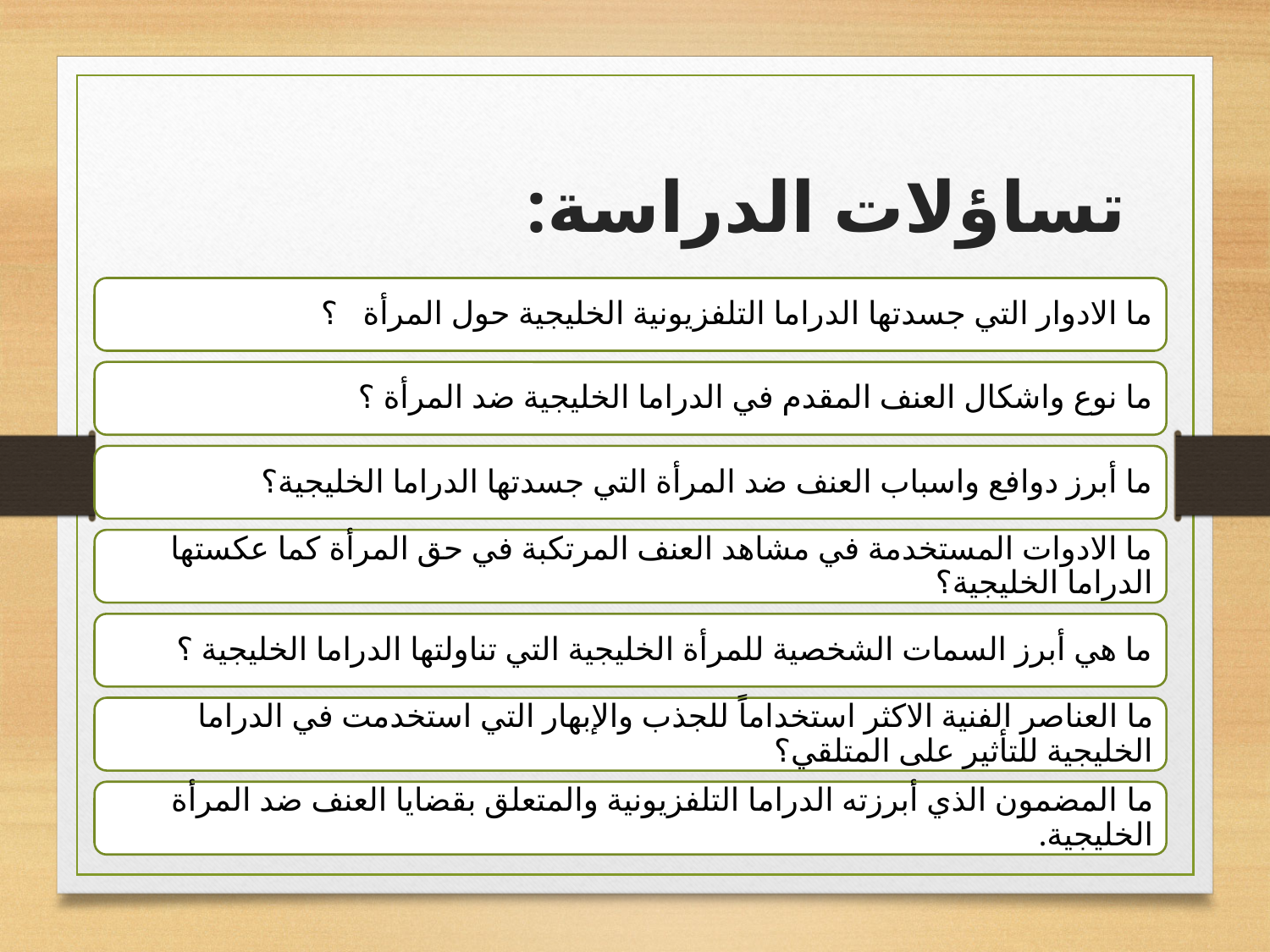

# تساؤلات الدراسة:
ما الادوار التي جسدتها الدراما التلفزيونية الخليجية حول المرأة   ؟
ما نوع واشكال العنف المقدم في الدراما الخليجية ضد المرأة ؟
ما أبرز دوافع واسباب العنف ضد المرأة التي جسدتها الدراما الخليجية؟
ما الادوات المستخدمة في مشاهد العنف المرتكبة في حق المرأة كما عكستها الدراما الخليجية؟
ما هي أبرز السمات الشخصية للمرأة الخليجية التي تناولتها الدراما الخليجية ؟
ما العناصر الفنية الاكثر استخداماً للجذب والإبهار التي استخدمت في الدراما الخليجية للتأثير على المتلقي؟
ما المضمون الذي أبرزته الدراما التلفزيونية والمتعلق بقضايا العنف ضد المرأة الخليجية.